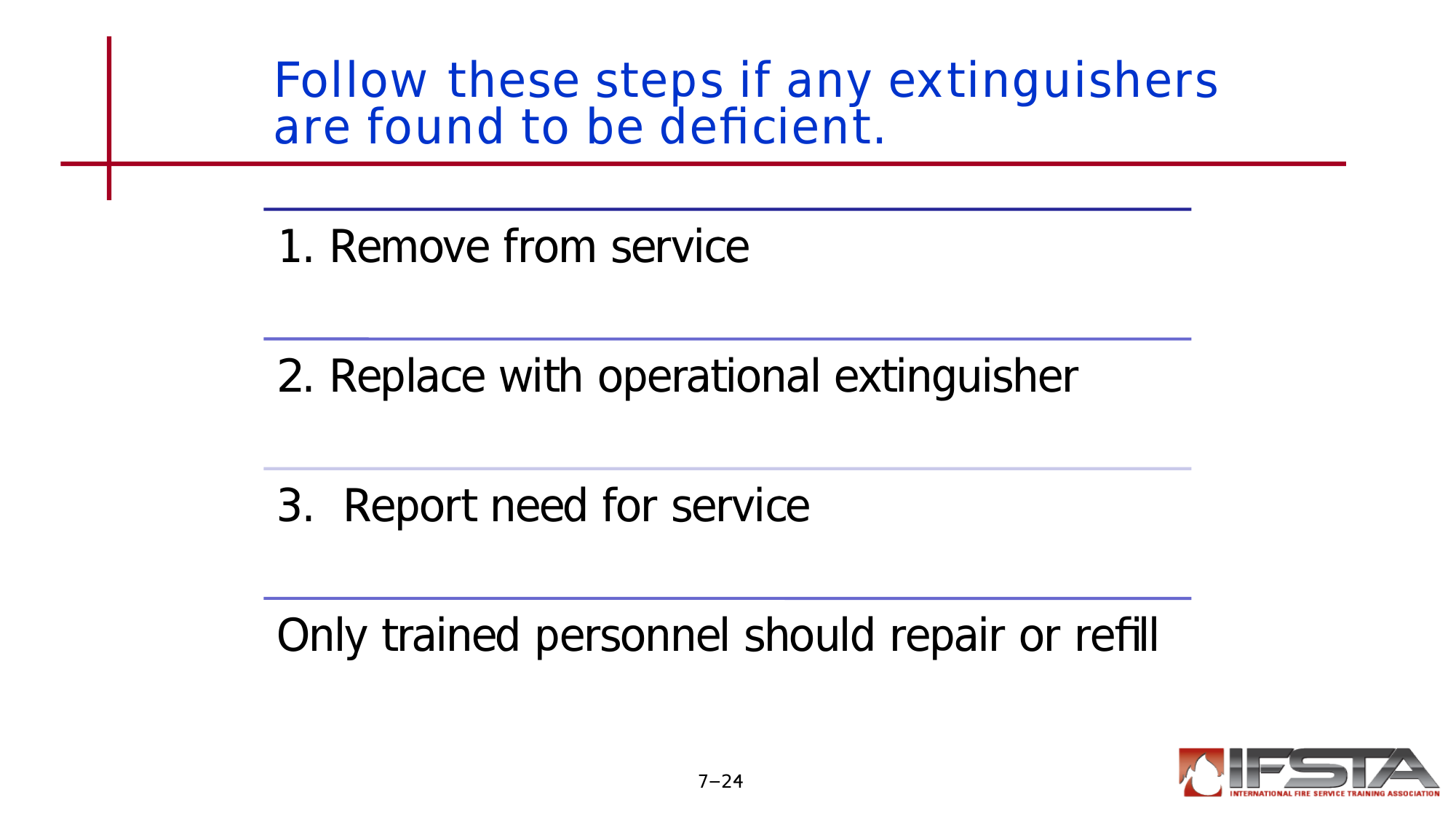

# Follow these steps if any extinguishers are found to be deficient.
1. Remove from service
2. Replace with operational extinguisher
3.  Report need for service
Only trained personnel should repair or refill
7–24